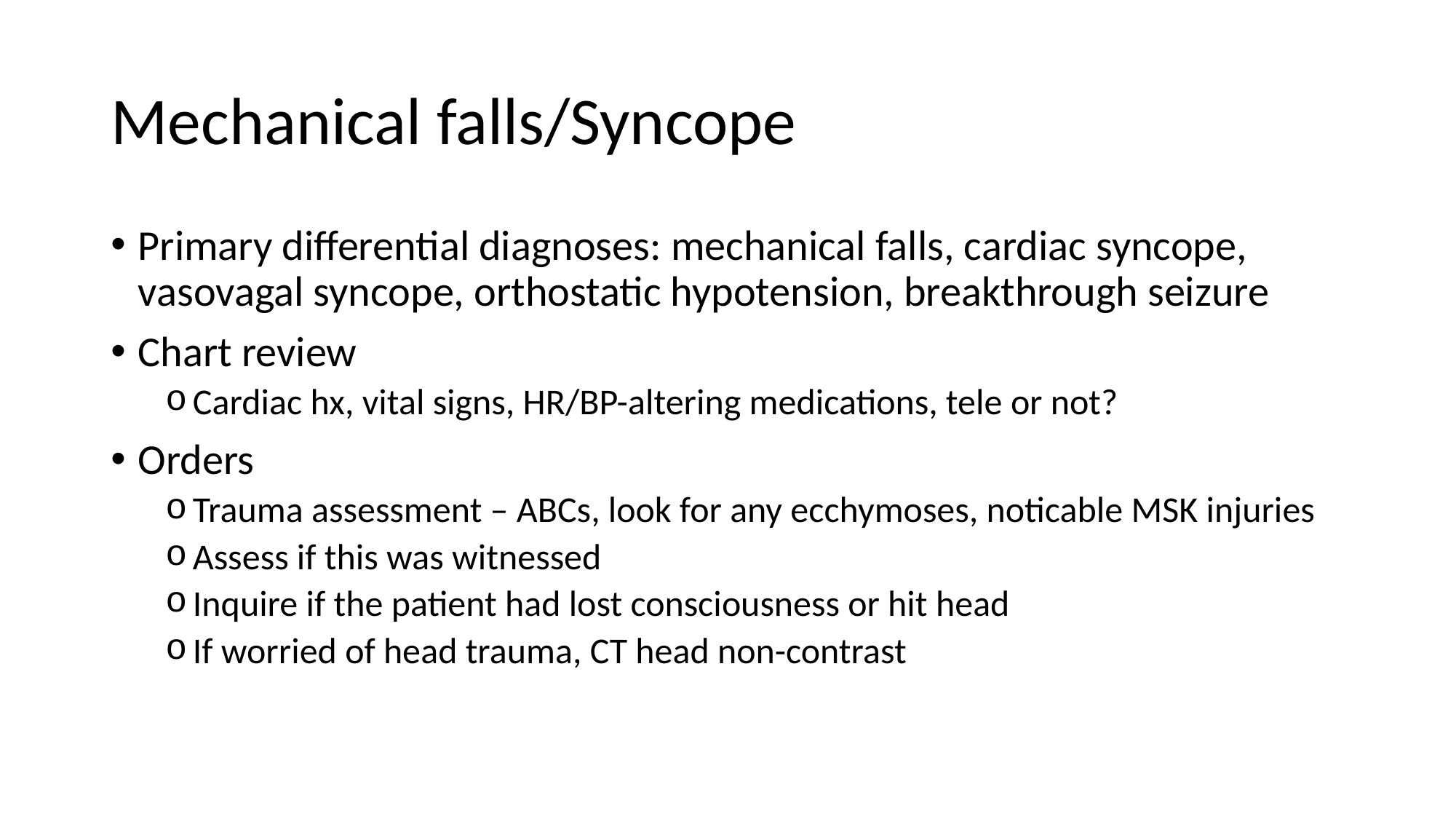

# Mechanical falls/Syncope
Primary differential diagnoses: mechanical falls, cardiac syncope, vasovagal syncope, orthostatic hypotension, breakthrough seizure
Chart review
Cardiac hx, vital signs, HR/BP-altering medications, tele or not?
Orders
Trauma assessment – ABCs, look for any ecchymoses, noticable MSK injuries
Assess if this was witnessed
Inquire if the patient had lost consciousness or hit head
If worried of head trauma, CT head non-contrast